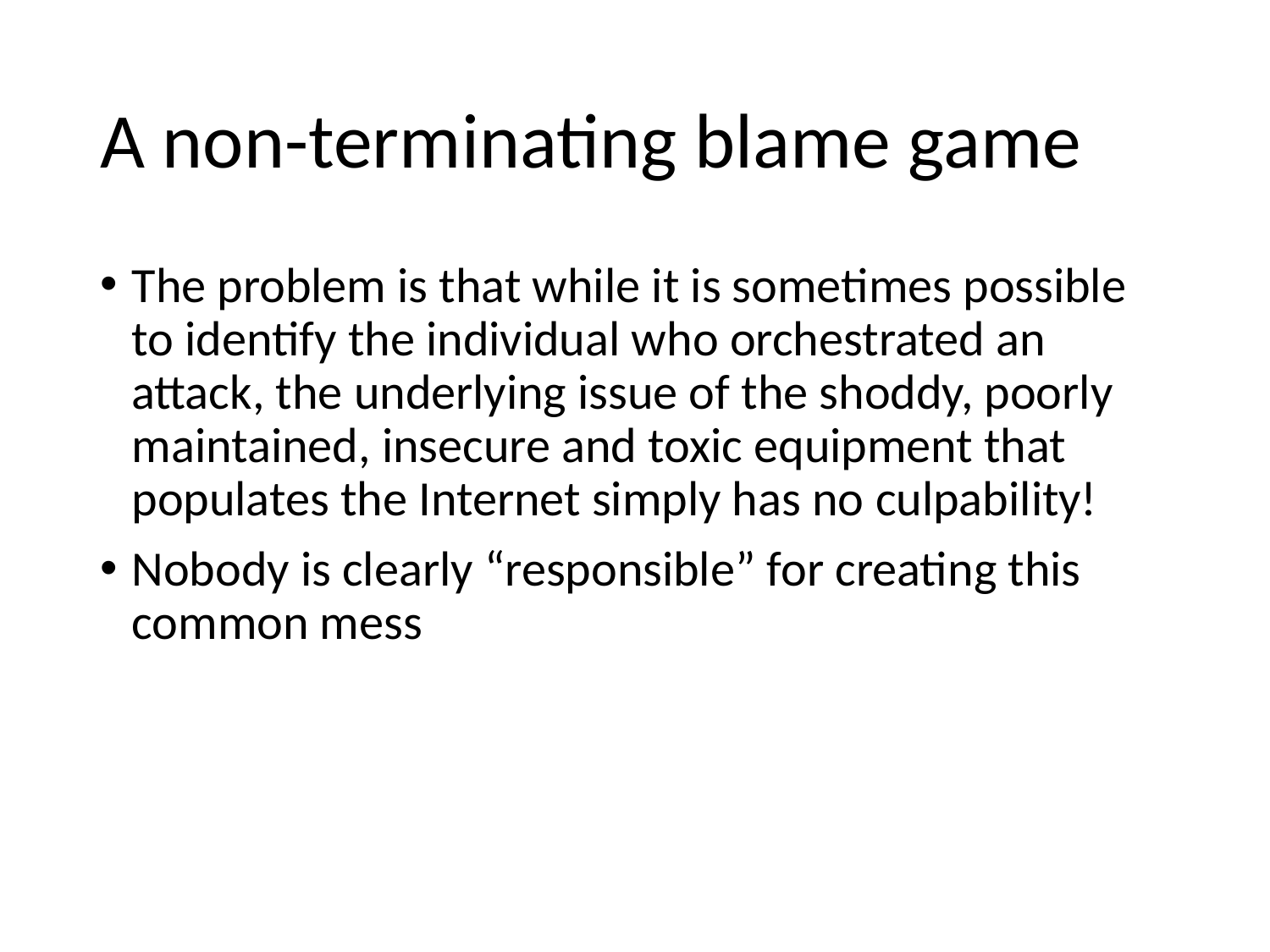

# A non-terminating blame game
The problem is that while it is sometimes possible to identify the individual who orchestrated an attack, the underlying issue of the shoddy, poorly maintained, insecure and toxic equipment that populates the Internet simply has no culpability!
Nobody is clearly “responsible” for creating this common mess